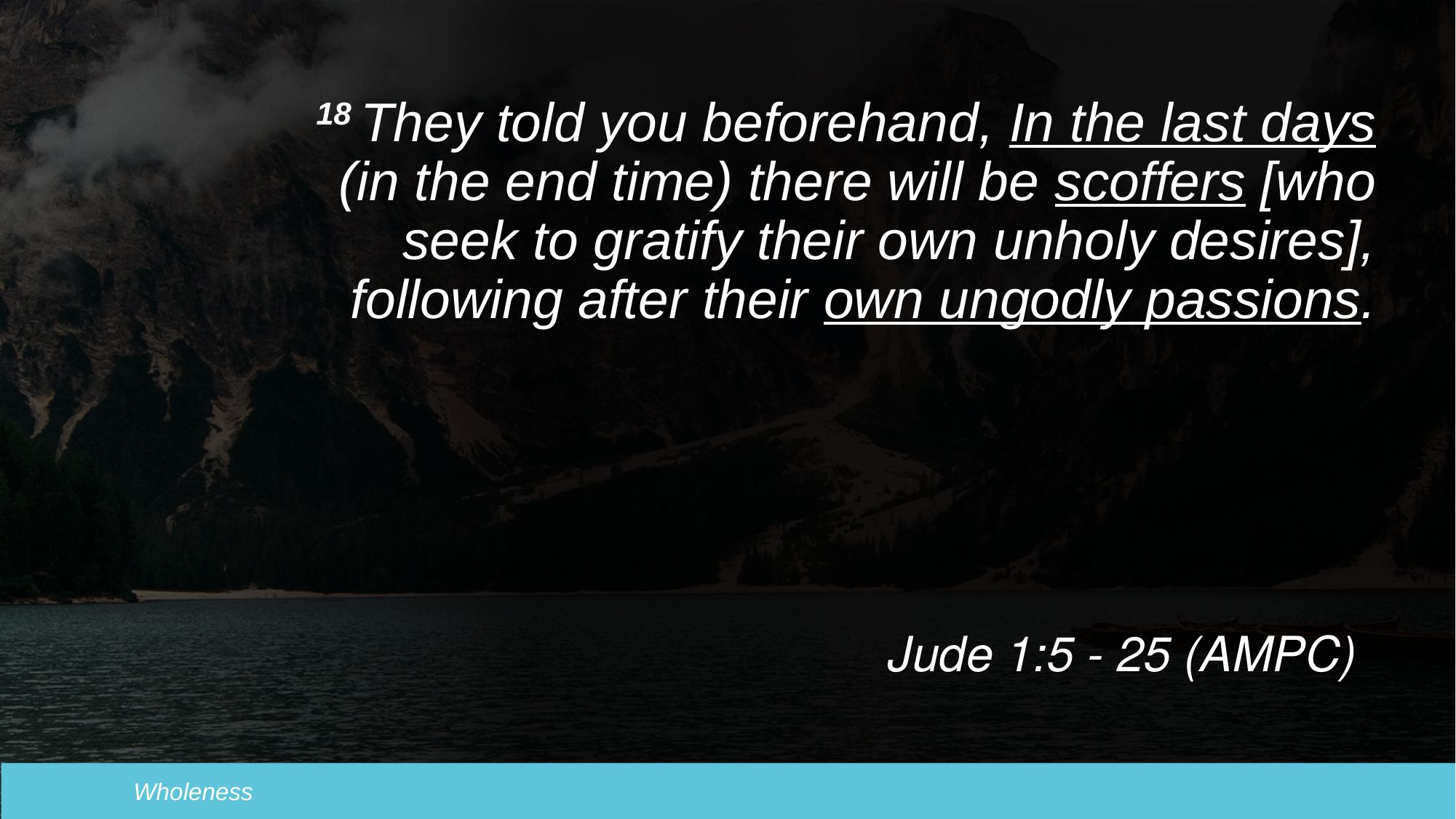

18 They told you beforehand, In the last days (in the end time) there will be scoffers [who seek to gratify their own unholy desires], following after their own ungodly passions.

Jude 1:5 - 25 (AMPC)
Wholeness